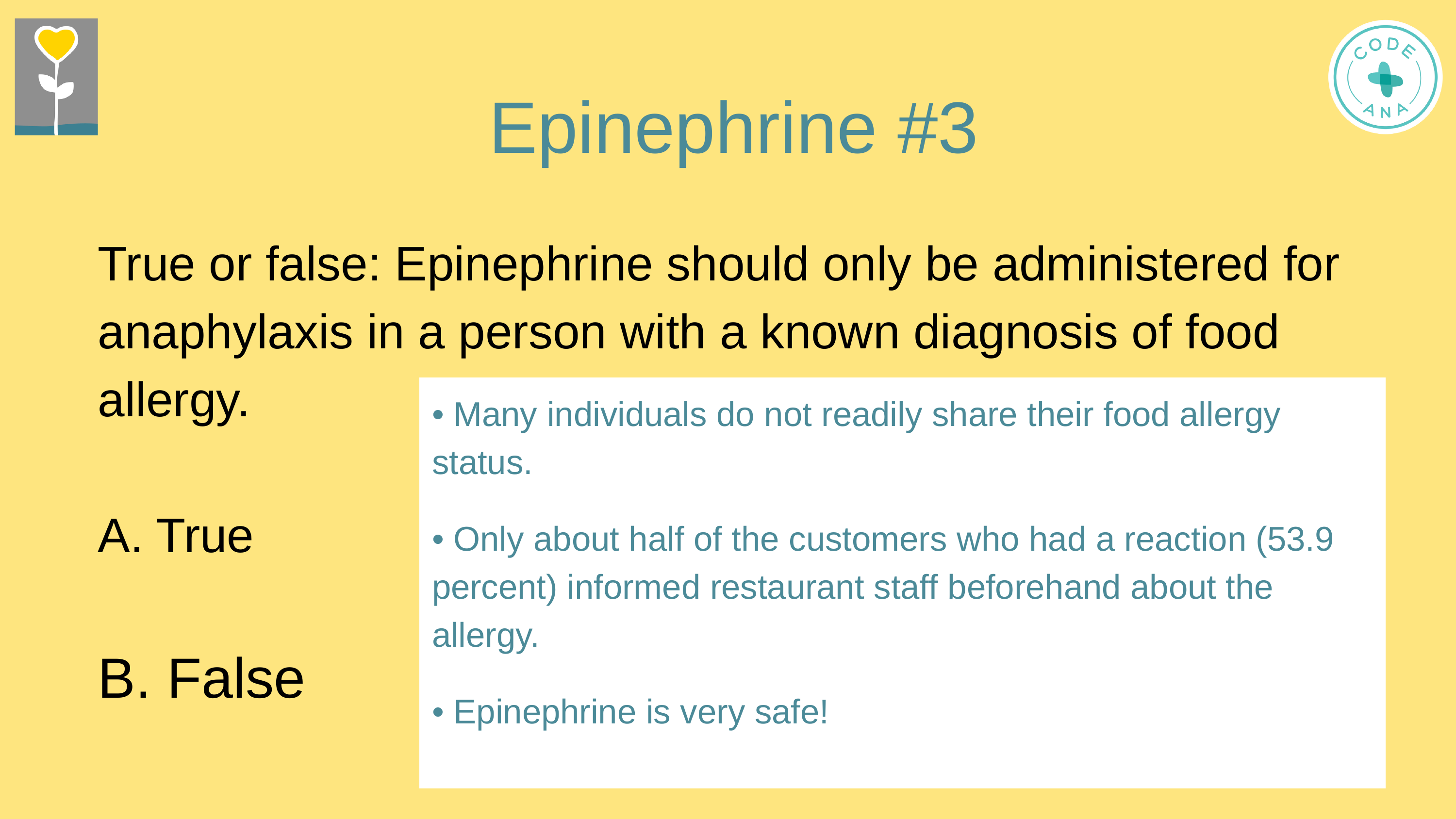

Epinephrine #3
True or false: Epinephrine should only be administered for anaphylaxis in a person with a known diagnosis of food allergy.

A. True

B. False

• Many individuals do not readily share their food allergy status.

• Only about half of the customers who had a reaction (53.9 percent) informed restaurant staff beforehand about the allergy.

• Epinephrine is very safe!